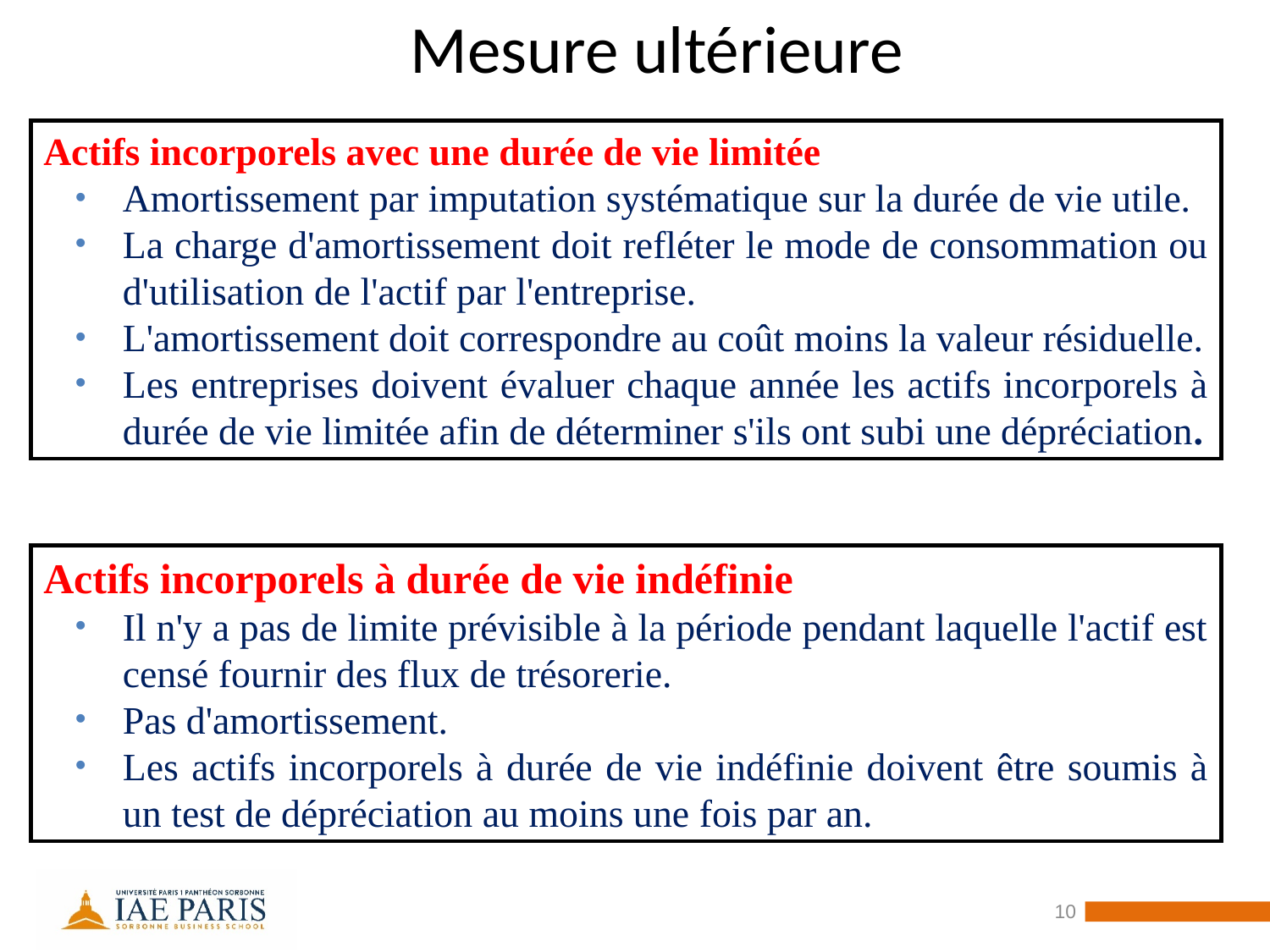

# Mesure ultérieure

Actifs incorporels avec une durée de vie limitée
Amortissement par imputation systématique sur la durée de vie utile.
La charge d'amortissement doit refléter le mode de consommation ou d'utilisation de l'actif par l'entreprise.
L'amortissement doit correspondre au coût moins la valeur résiduelle.
Les entreprises doivent évaluer chaque année les actifs incorporels à durée de vie limitée afin de déterminer s'ils ont subi une dépréciation.
Actifs incorporels à durée de vie indéfinie
Il n'y a pas de limite prévisible à la période pendant laquelle l'actif est censé fournir des flux de trésorerie.
Pas d'amortissement.
Les actifs incorporels à durée de vie indéfinie doivent être soumis à un test de dépréciation au moins une fois par an.
10